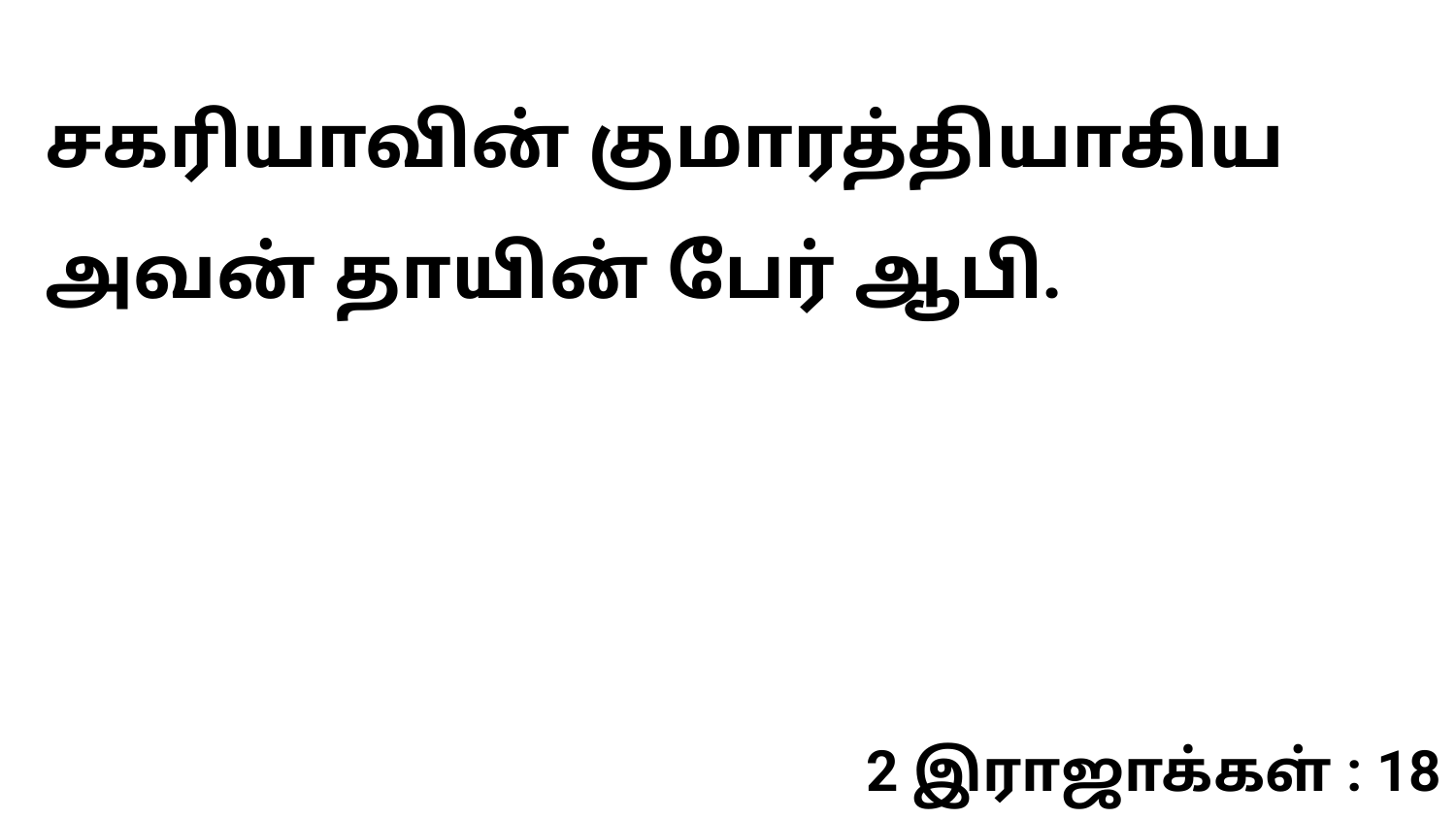

சகரியாவின் குமாரத்தியாகிய அவன் தாயின் பேர் ஆபி.
2 இராஜாக்கள் : 18